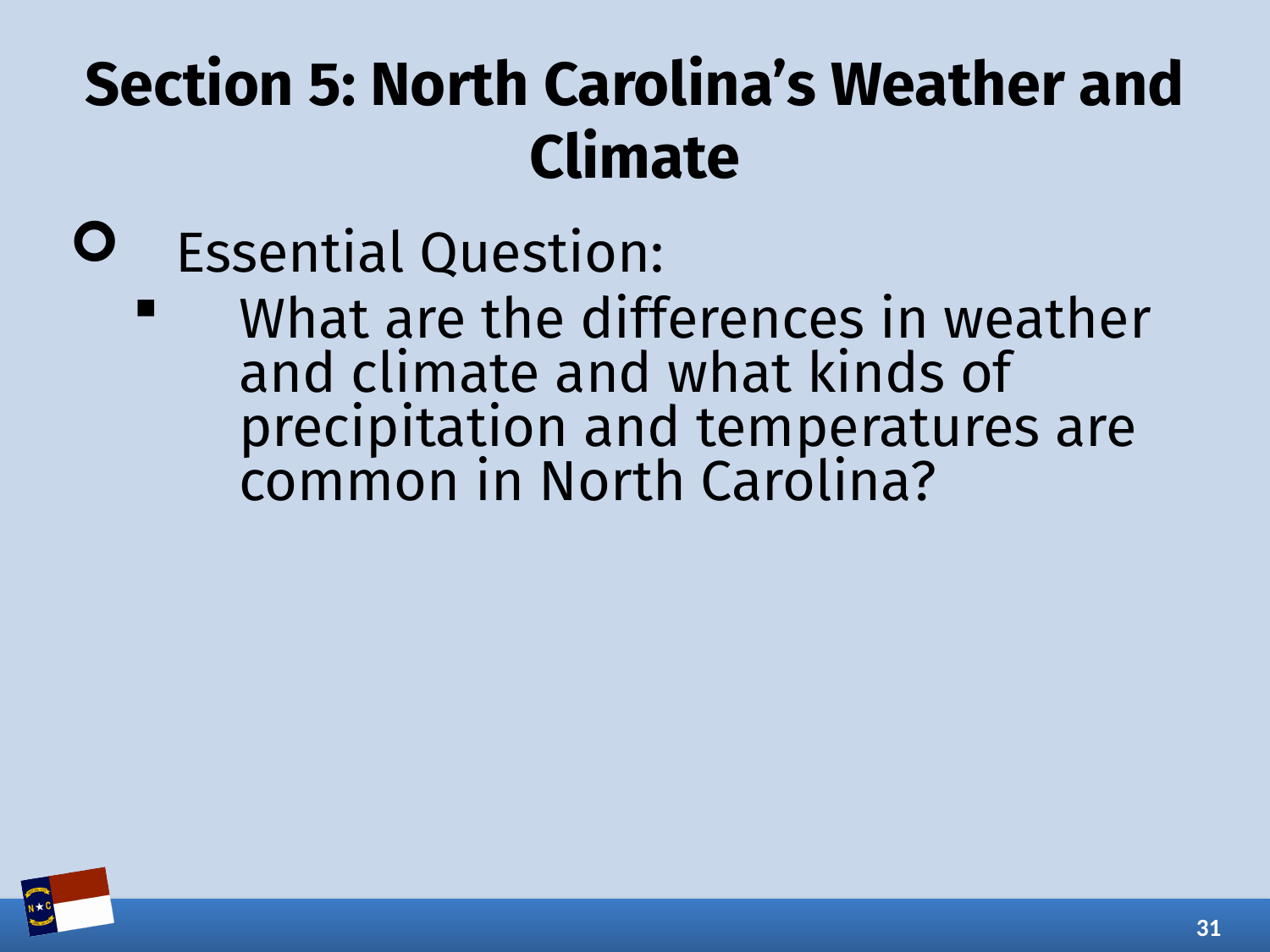

# Section 5: North Carolina’s Weather and Climate
Essential Question:
What are the differences in weather and climate and what kinds of precipitation and temperatures are common in North Carolina?
31